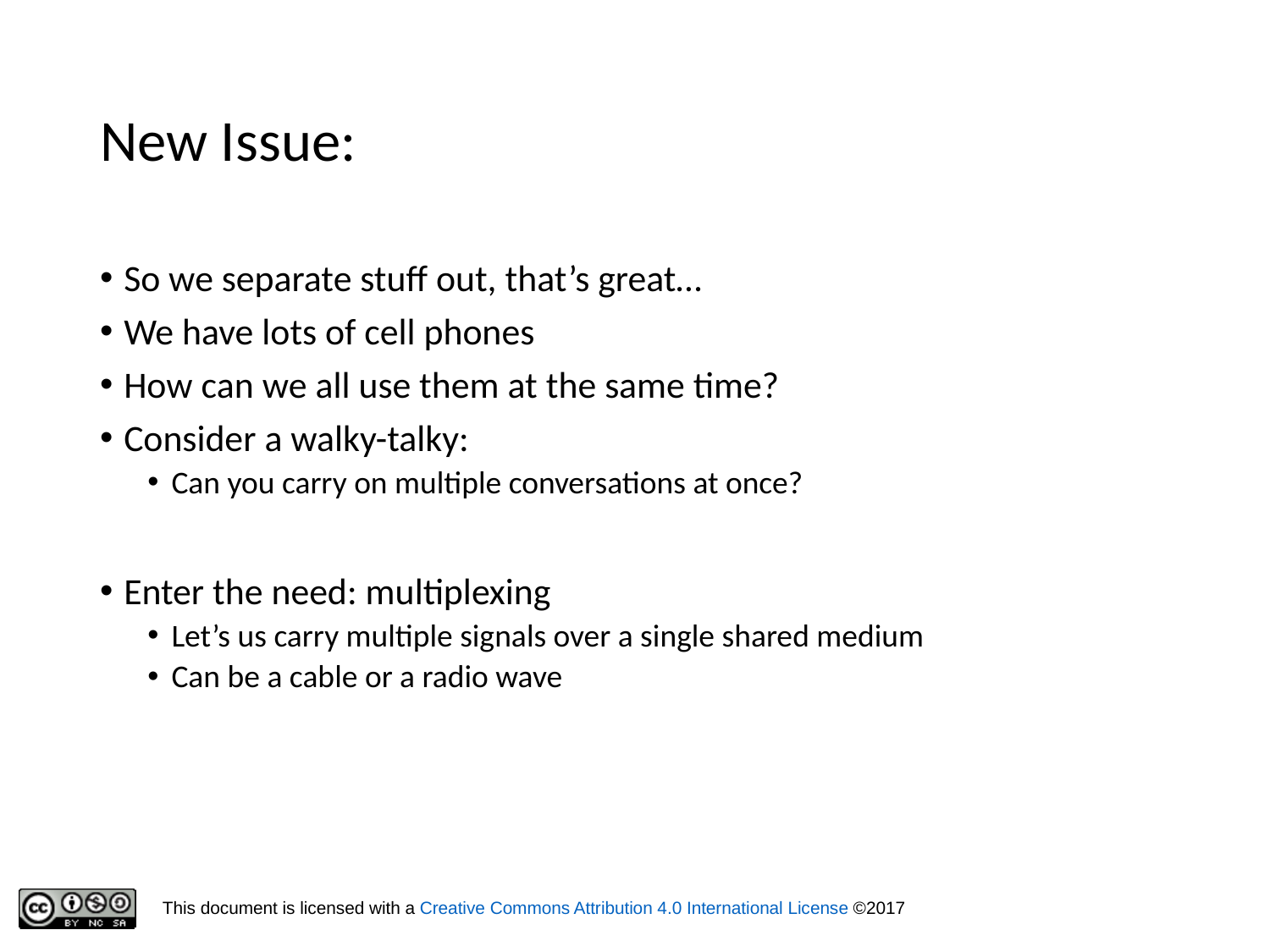

# New Issue:
So we separate stuff out, that’s great…
We have lots of cell phones
How can we all use them at the same time?
Consider a walky-talky:
Can you carry on multiple conversations at once?

Enter the need: multiplexing
Let’s us carry multiple signals over a single shared medium
Can be a cable or a radio wave